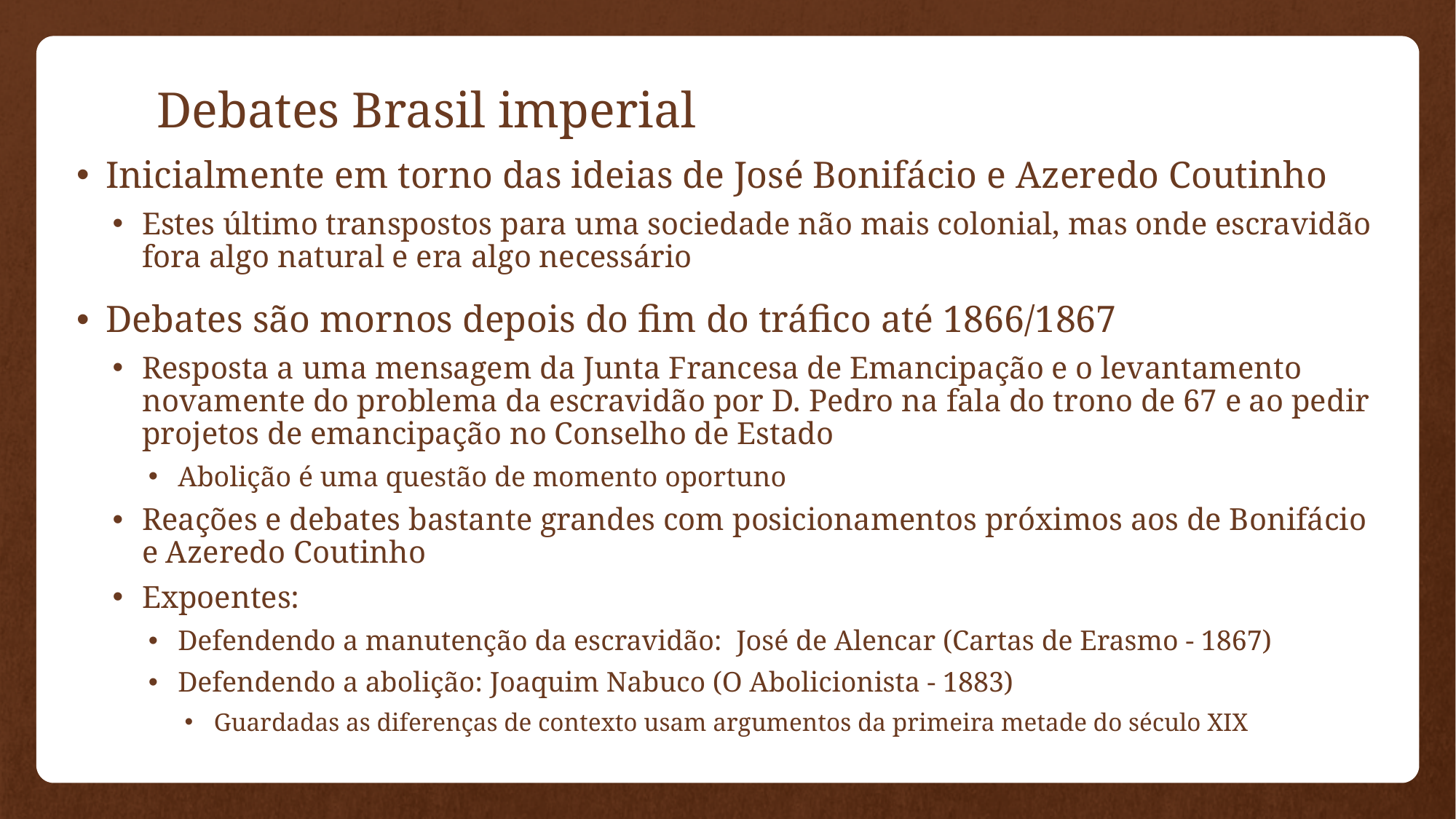

# Debates Brasil imperial
Inicialmente em torno das ideias de José Bonifácio e Azeredo Coutinho
Estes último transpostos para uma sociedade não mais colonial, mas onde escravidão fora algo natural e era algo necessário
Debates são mornos depois do fim do tráfico até 1866/1867
Resposta a uma mensagem da Junta Francesa de Emancipação e o levantamento novamente do problema da escravidão por D. Pedro na fala do trono de 67 e ao pedir projetos de emancipação no Conselho de Estado
Abolição é uma questão de momento oportuno
Reações e debates bastante grandes com posicionamentos próximos aos de Bonifácio e Azeredo Coutinho
Expoentes:
Defendendo a manutenção da escravidão:  José de Alencar (Cartas de Erasmo - 1867)
Defendendo a abolição: Joaquim Nabuco (O Abolicionista - 1883)
Guardadas as diferenças de contexto usam argumentos da primeira metade do século XIX